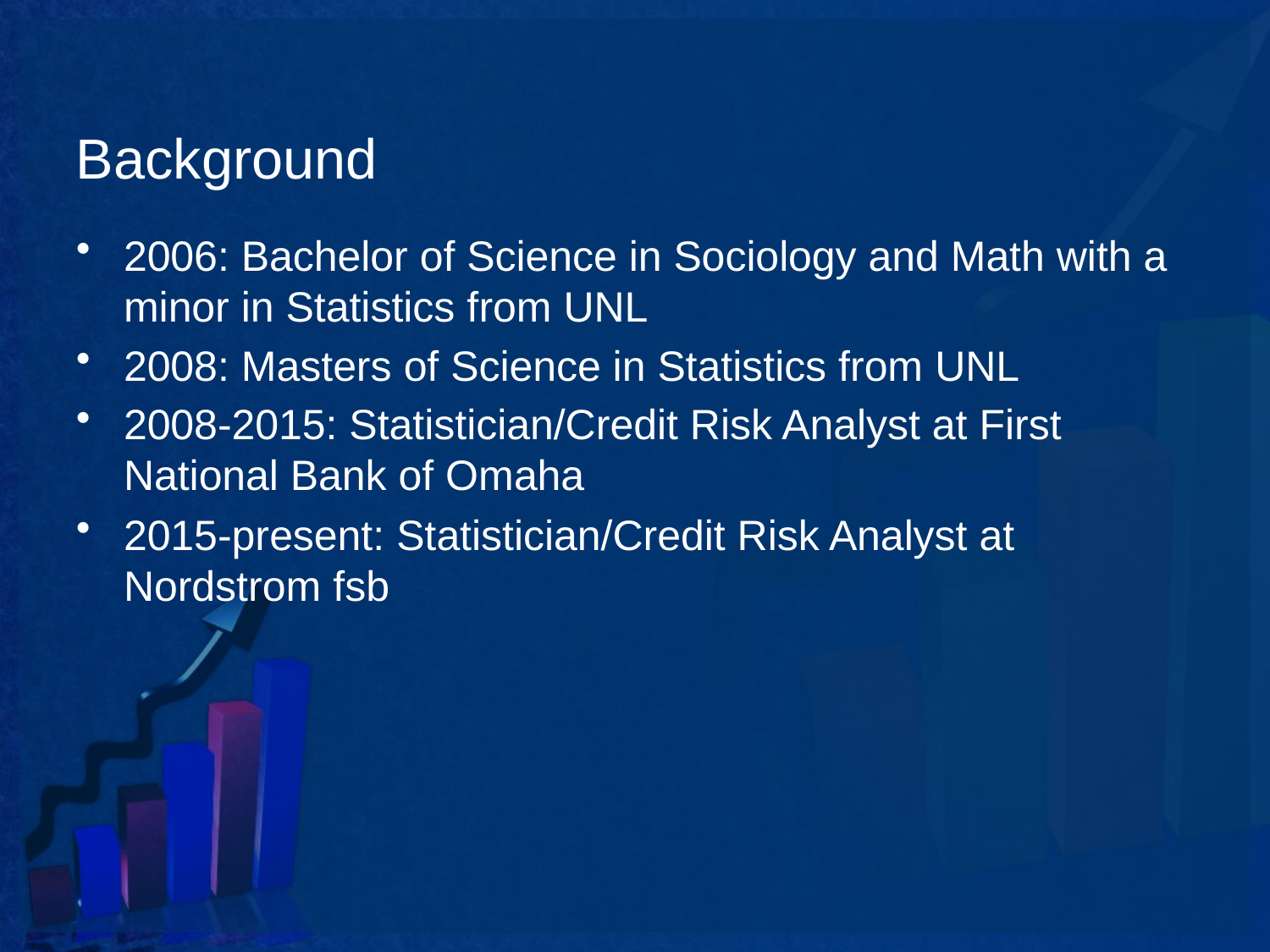

# Background
2006: Bachelor of Science in Sociology and Math with a minor in Statistics from UNL
2008: Masters of Science in Statistics from UNL
2008-2015: Statistician/Credit Risk Analyst at First National Bank of Omaha
2015-present: Statistician/Credit Risk Analyst at Nordstrom fsb